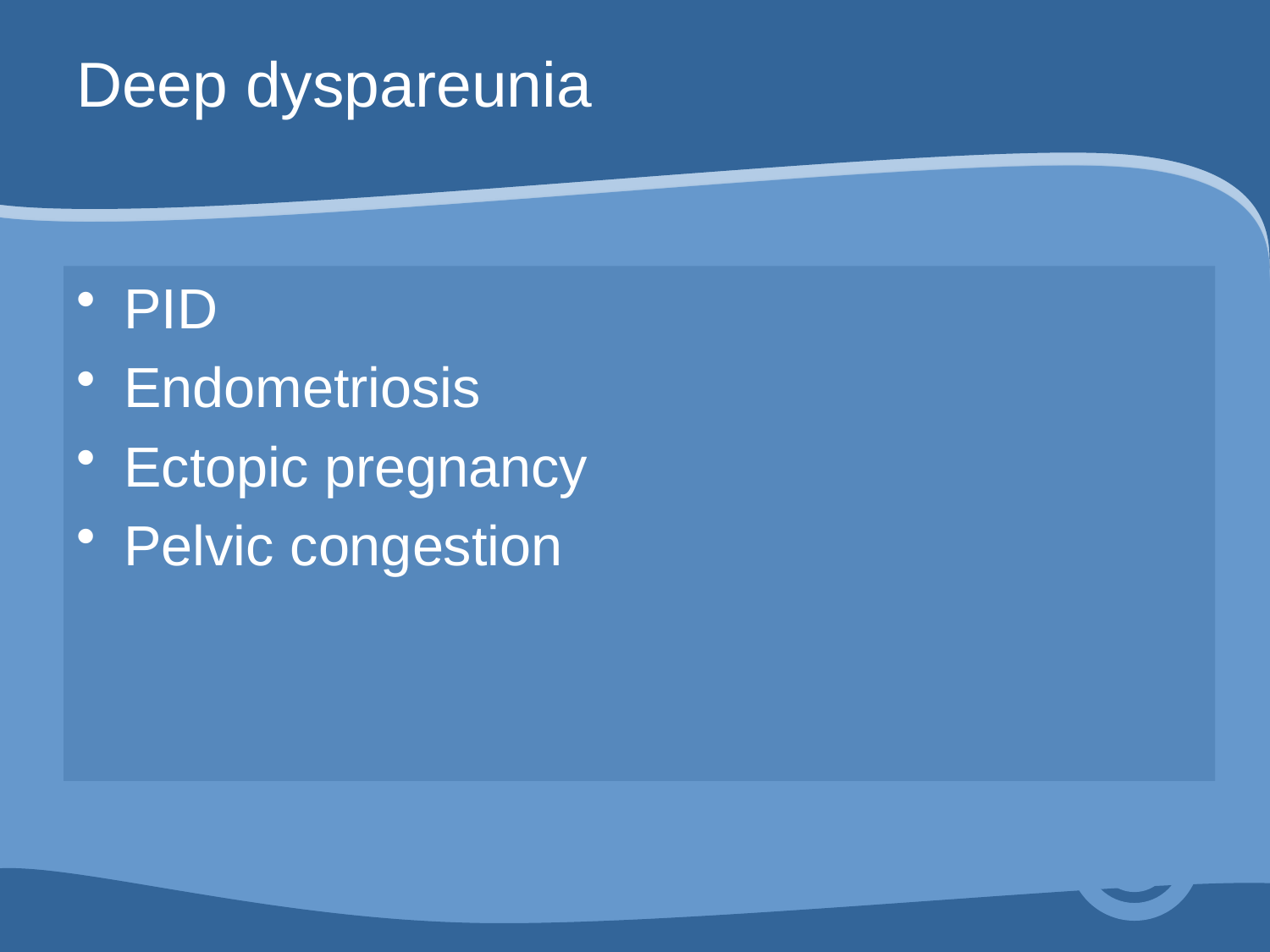

# Deep dyspareunia
PID
Endometriosis
Ectopic pregnancy
Pelvic congestion